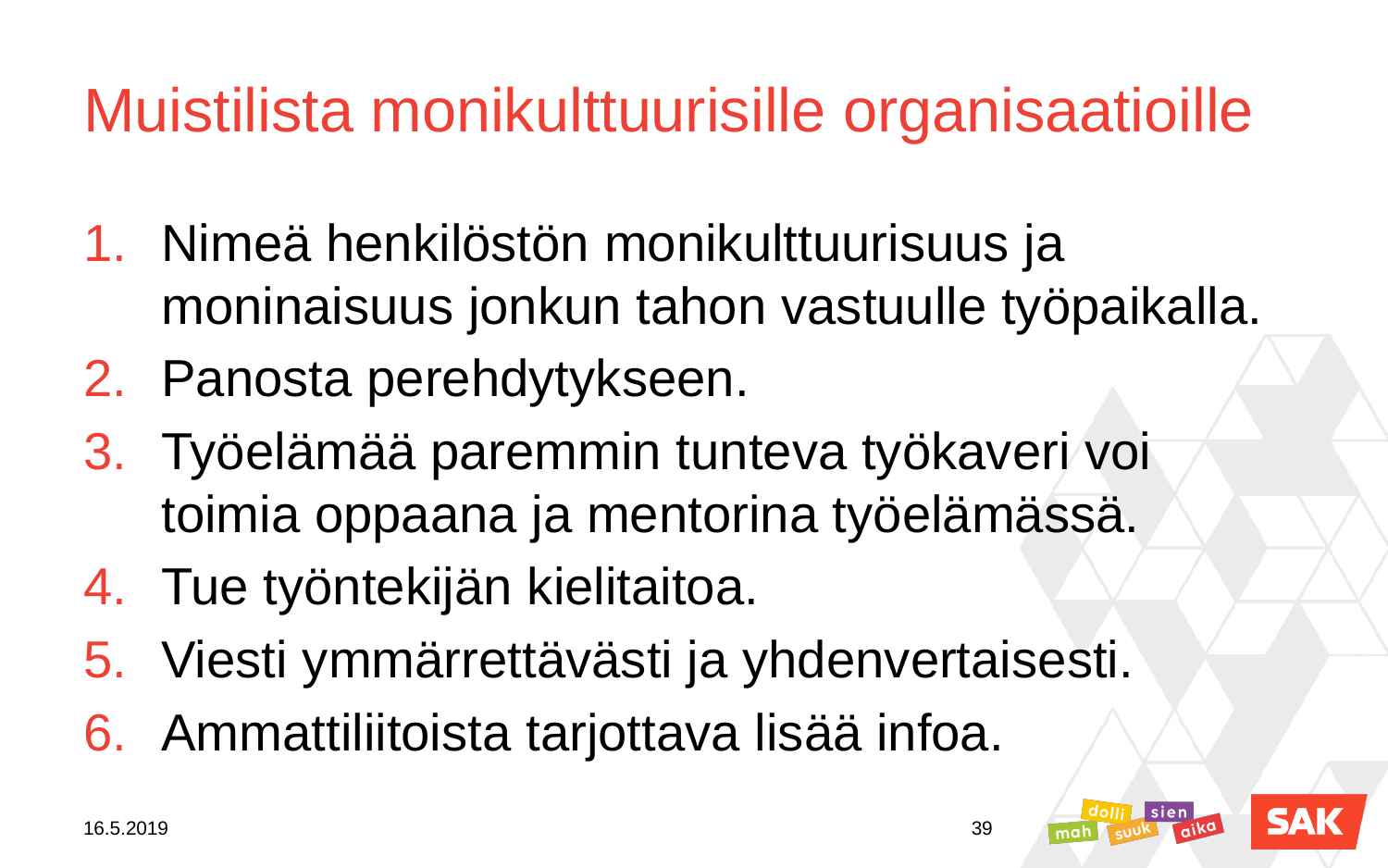

# Muistilista monikulttuurisille organisaatioille
Nimeä henkilöstön monikulttuurisuus ja moninaisuus jonkun tahon vastuulle työpaikalla.
Panosta perehdytykseen.
Työelämää paremmin tunteva työkaveri voi toimia oppaana ja mentorina työelämässä.
Tue työntekijän kielitaitoa.
Viesti ymmärrettävästi ja yhdenvertaisesti.
Ammattiliitoista tarjottava lisää infoa.

16.5.2019
39